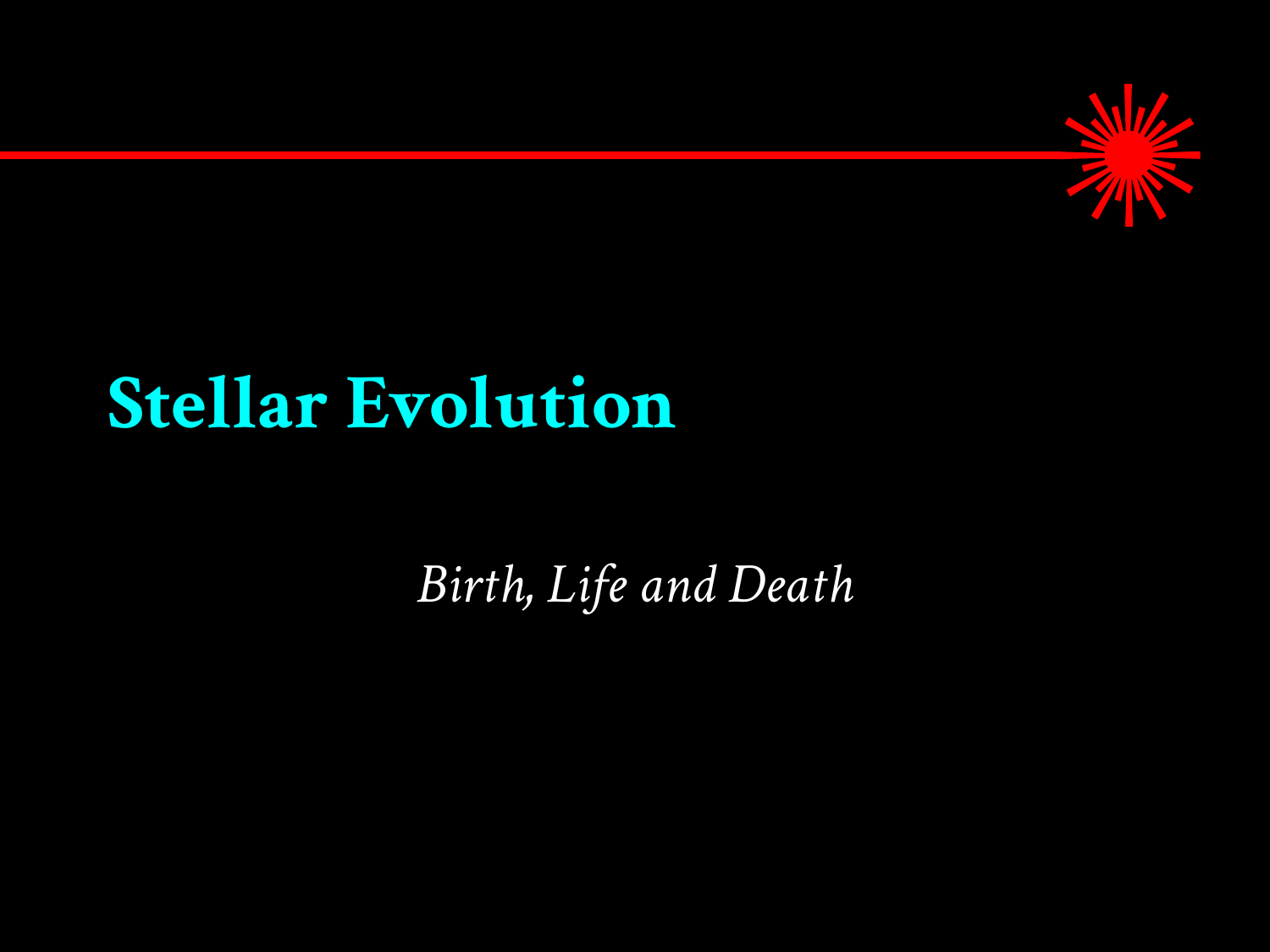

# Stellar Evolution
Birth, Life and Death